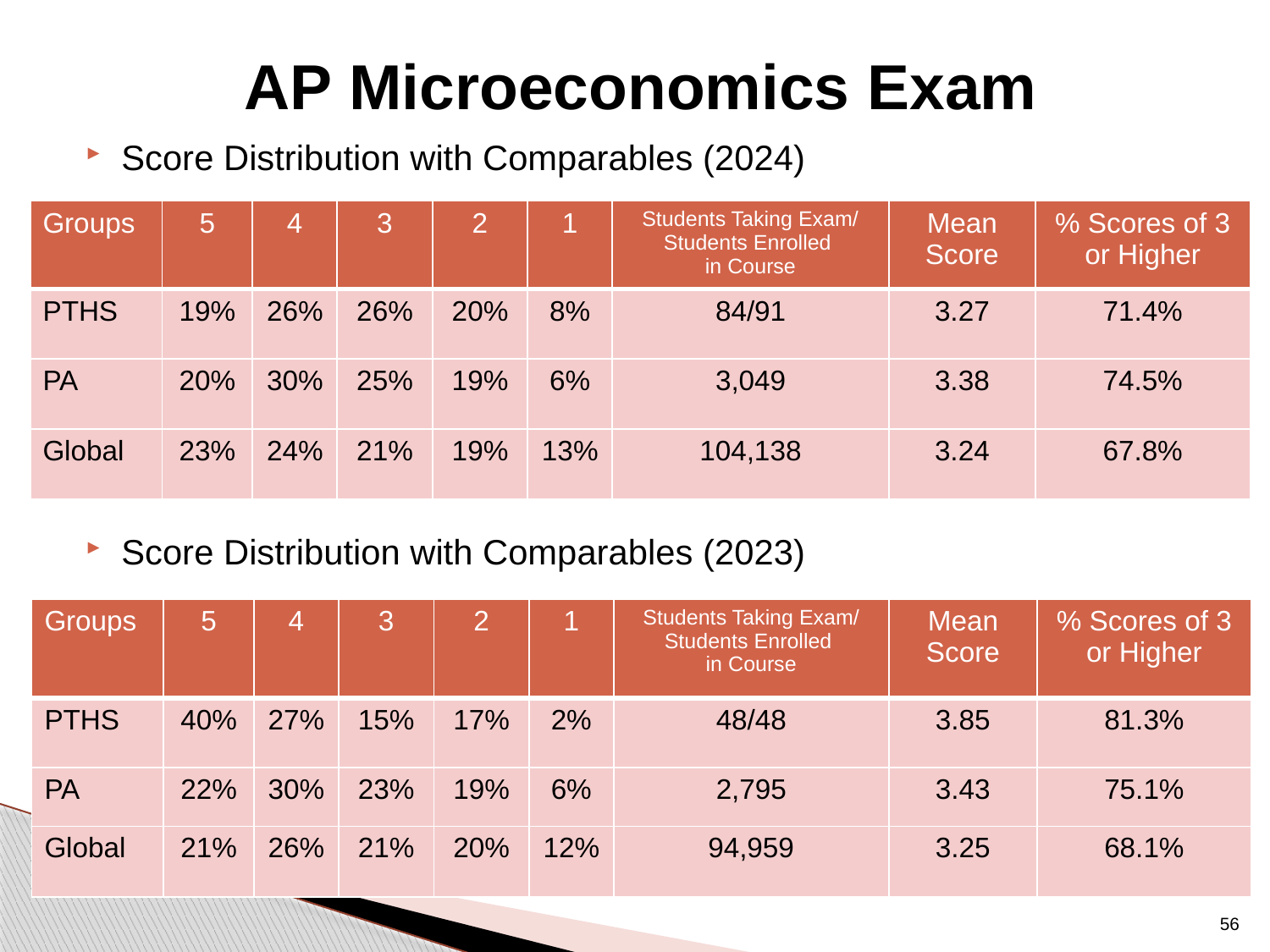

# AP Microeconomics Exam
Score Distribution with Comparables (2024)

Score Distribution with Comparables (2023)

| Groups | 5 | 4 | 3 | 2 | 1 | Students Taking Exam/ Students Enrolled in Course | Mean Score | % Scores of 3 or Higher |
| --- | --- | --- | --- | --- | --- | --- | --- | --- |
| PTHS | 19% | 26% | 26% | 20% | 8% | 84/91 | 3.27 | 71.4% |
| PA | 20% | 30% | 25% | 19% | 6% | 3,049 | 3.38 | 74.5% |
| Global | 23% | 24% | 21% | 19% | 13% | 104,138 | 3.24 | 67.8% |
| Groups | 5 | 4 | 3 | 2 | 1 | Students Taking Exam/ Students Enrolled in Course | Mean Score | % Scores of 3 or Higher |
| --- | --- | --- | --- | --- | --- | --- | --- | --- |
| PTHS | 40% | 27% | 15% | 17% | 2% | 48/48 | 3.85 | 81.3% |
| PA | 22% | 30% | 23% | 19% | 6% | 2,795 | 3.43 | 75.1% |
| Global | 21% | 26% | 21% | 20% | 12% | 94,959 | 3.25 | 68.1% |
56